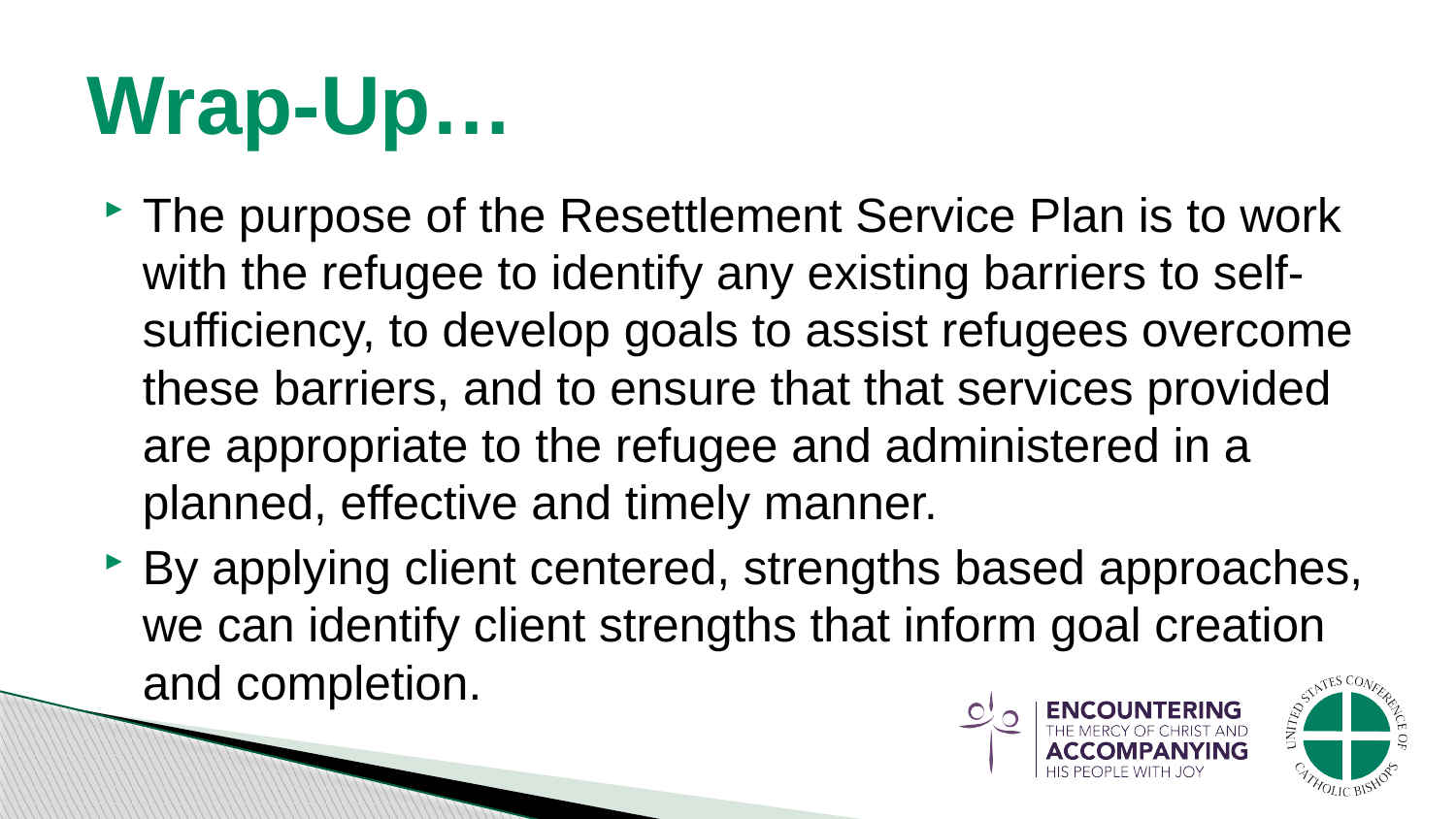

# Wrap-Up…
The purpose of the Resettlement Service Plan is to work with the refugee to identify any existing barriers to self-sufficiency, to develop goals to assist refugees overcome these barriers, and to ensure that that services provided are appropriate to the refugee and administered in a planned, effective and timely manner.
By applying client centered, strengths based approaches, we can identify client strengths that inform goal creation and completion.